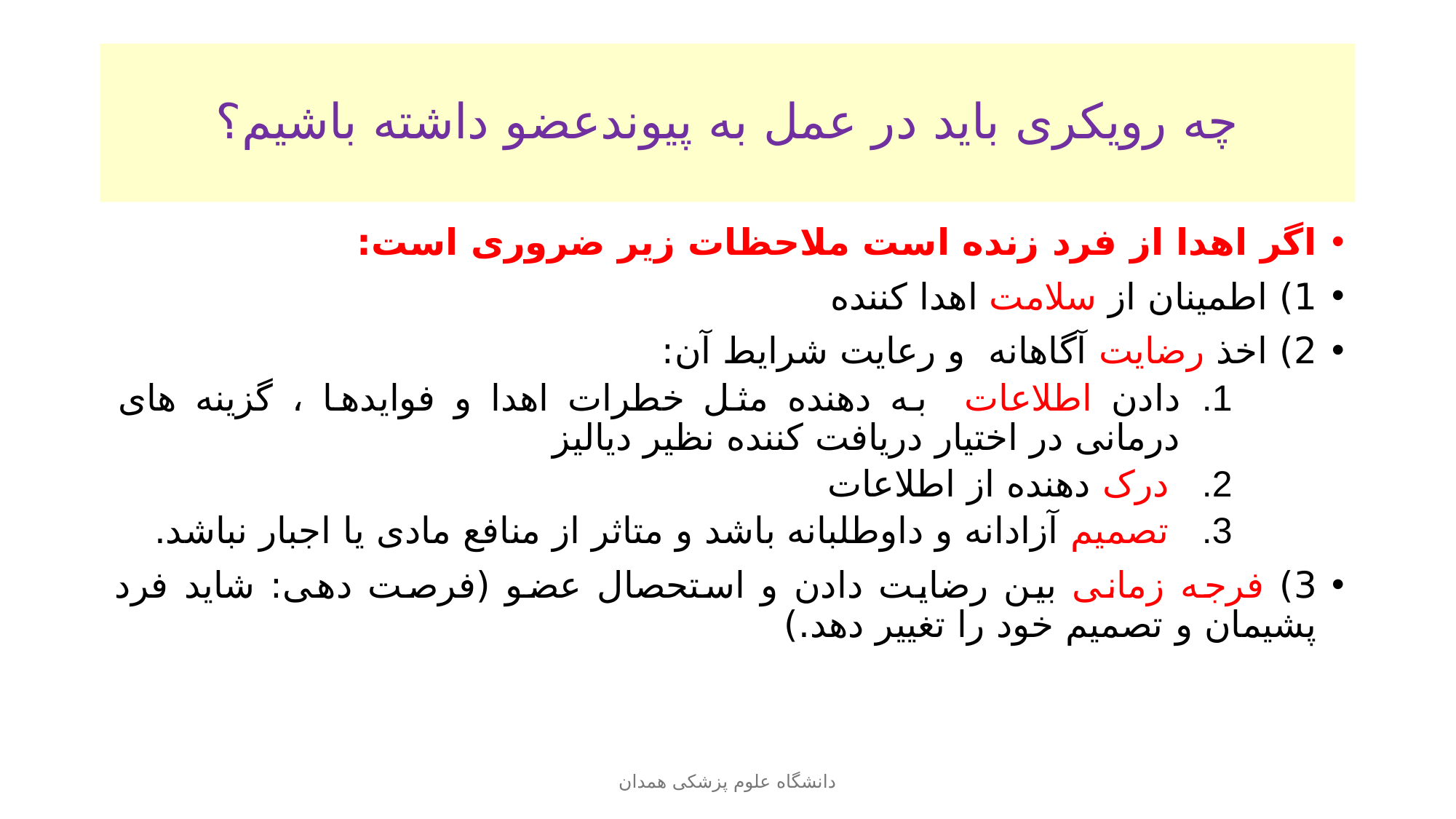

# چه رویکری باید در عمل به پیوندعضو داشته باشیم؟
اگر اهدا از فرد زنده است ملاحظات زیر ضروری است:
1) اطمینان از سلامت اهدا کننده
2) اخذ رضایت آگاهانه  و رعایت شرایط آن:
دادن اطلاعات  به دهنده مثل خطرات اهدا و فوایدها ، گزینه های درمانی در اختیار دریافت کننده نظیر دیالیز
 درک دهنده از اطلاعات
 تصمیم آزادانه و داوطلبانه باشد و متاثر از منافع مادی یا اجبار نباشد.
3) فرجه زمانی بین رضایت دادن و استحصال عضو (فرصت دهی: شاید فرد پشیمان و تصمیم خود را تغییر دهد.)
دانشگاه علوم پزشکی همدان